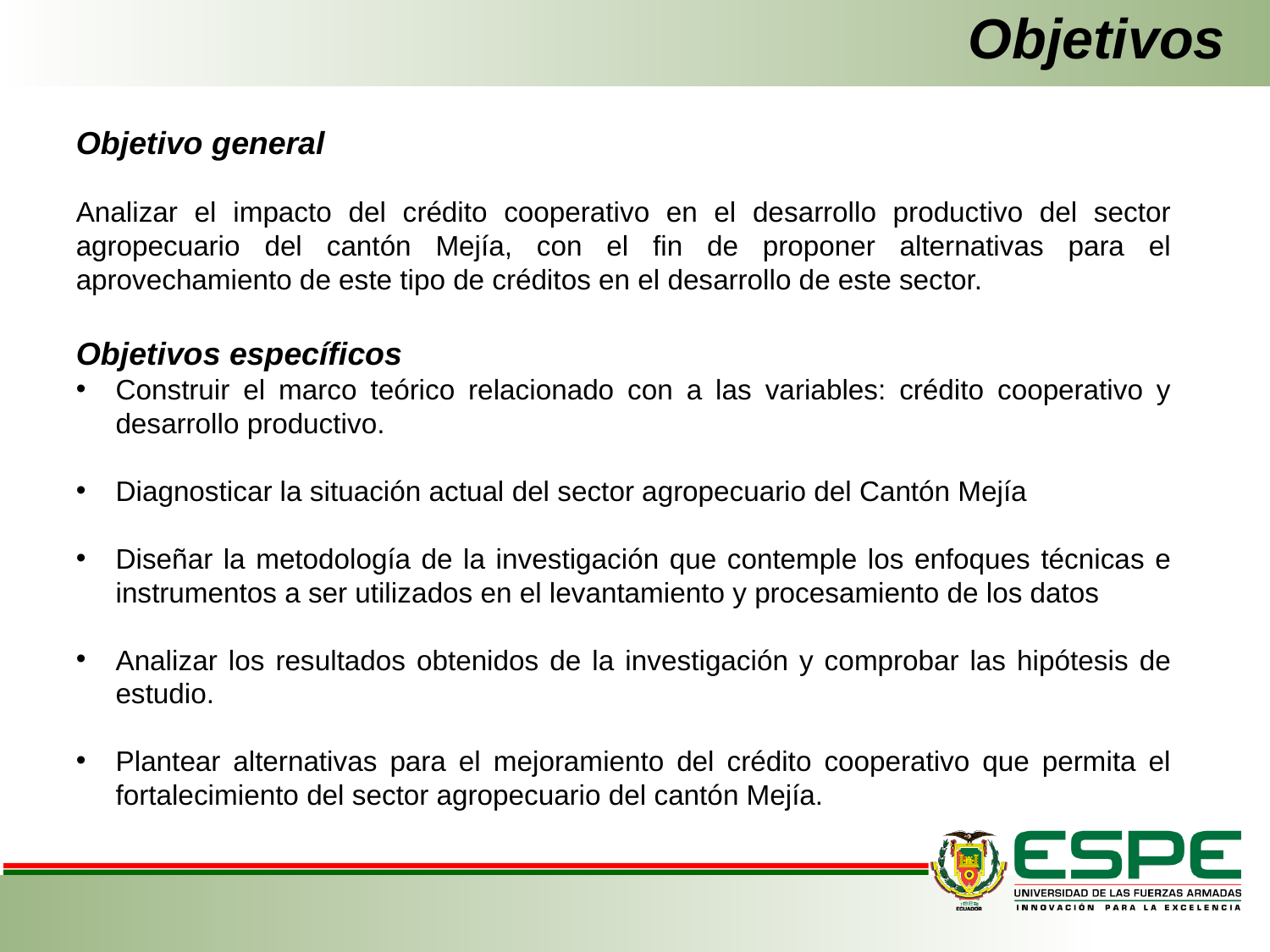

# Objetivos
Objetivo general

Analizar el impacto del crédito cooperativo en el desarrollo productivo del sector agropecuario del cantón Mejía, con el fin de proponer alternativas para el aprovechamiento de este tipo de créditos en el desarrollo de este sector.

Objetivos específicos
Construir el marco teórico relacionado con a las variables: crédito cooperativo y desarrollo productivo.

Diagnosticar la situación actual del sector agropecuario del Cantón Mejía

Diseñar la metodología de la investigación que contemple los enfoques técnicas e instrumentos a ser utilizados en el levantamiento y procesamiento de los datos

Analizar los resultados obtenidos de la investigación y comprobar las hipótesis de estudio.

Plantear alternativas para el mejoramiento del crédito cooperativo que permita el fortalecimiento del sector agropecuario del cantón Mejía.